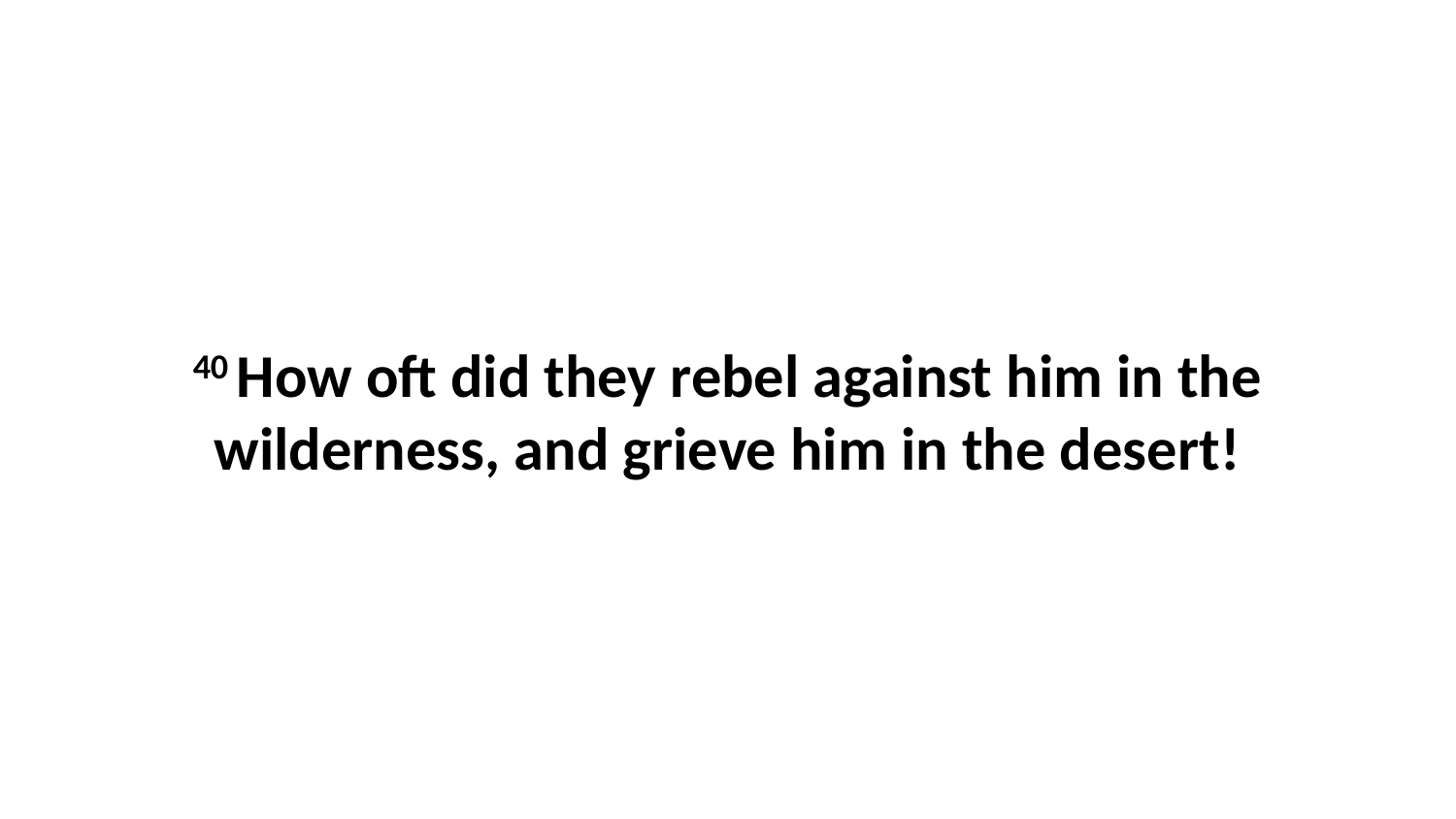

40 How oft did they rebel against him in the wilderness, and grieve him in the desert!